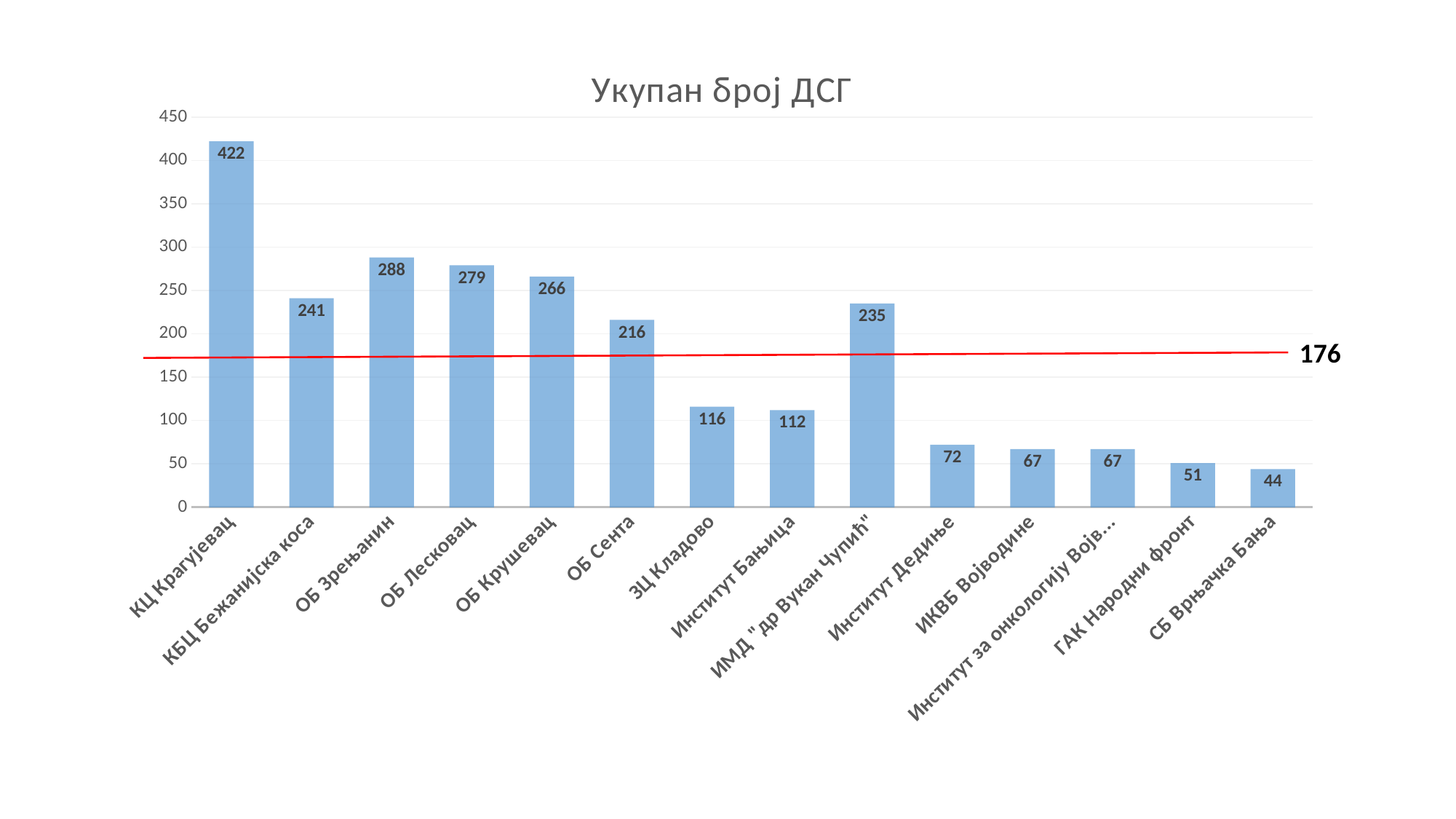

### Chart: Укупан број ДСГ

| Category | Series 1 |
|---|---|
| КЦ Крагујевац | 422.0 |
| КБЦ Бежанијска коса | 241.0 |
| ОБ Зрењанин | 288.0 |
| ОБ Лесковац | 279.0 |
| ОБ Крушевац | 266.0 |
| ОБ Сента | 216.0 |
| ЗЦ Кладово | 116.0 |
| Институт Бањица | 112.0 |
| ИМД "др Вукан Чупић" | 235.0 |
| Институт Дедиње | 72.0 |
| ИКВБ Војводине | 67.0 |
| Институт за онкологију Војводине | 67.0 |
| ГАК Народни фронт | 51.0 |
| СБ Врњачка Бања | 44.0 |
176